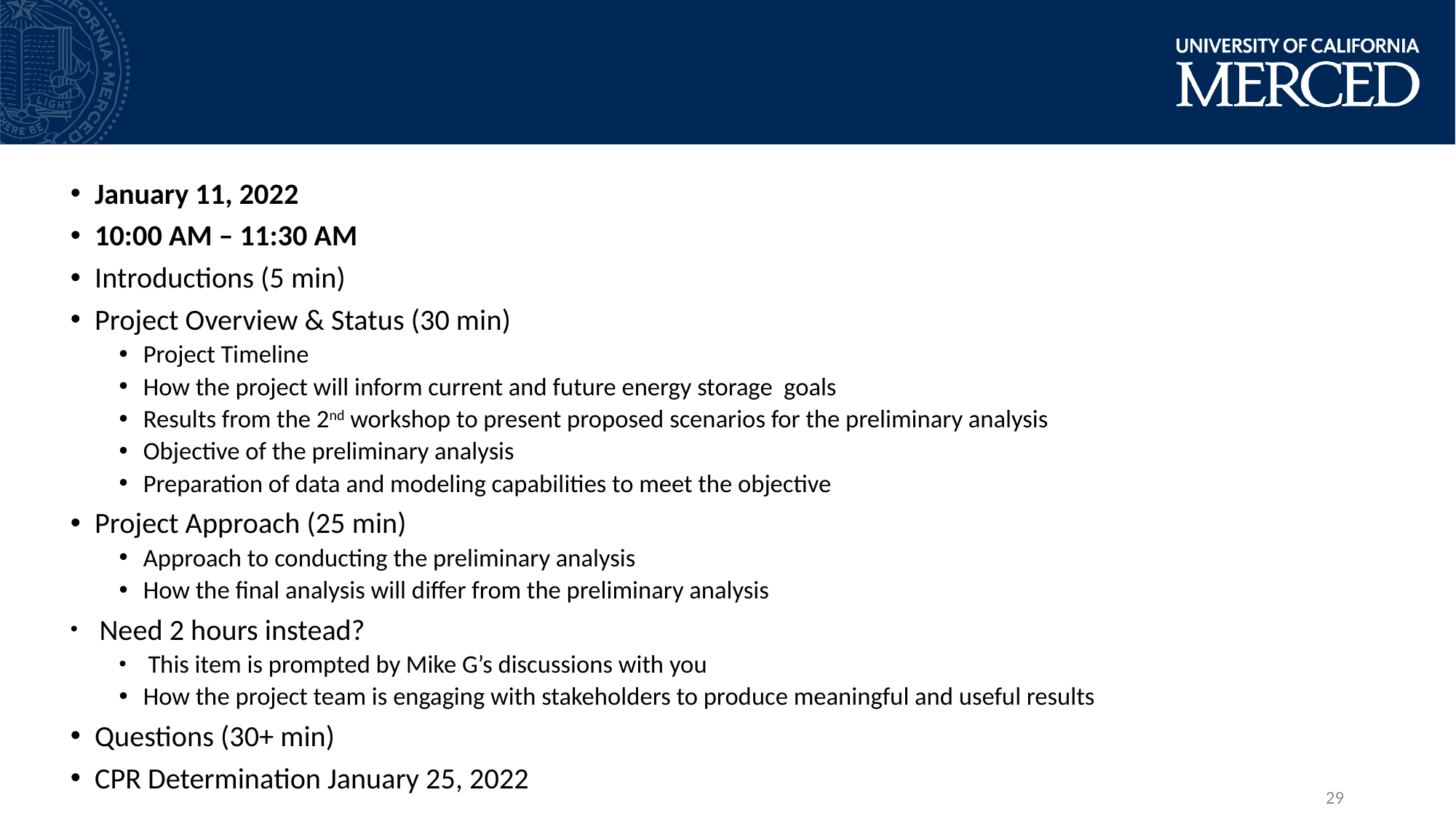

January 11, 2022
10:00 AM – 11:30 AM
Introductions (5 min)
Project Overview & Status (30 min)
Project Timeline
How the project will inform current and future energy storage  goals
Results from the 2nd workshop to present proposed scenarios for the preliminary analysis
Objective of the preliminary analysis
Preparation of data and modeling capabilities to meet the objective
Project Approach (25 min)
Approach to conducting the preliminary analysis
How the final analysis will differ from the preliminary analysis
 Need 2 hours instead?
 This item is prompted by Mike G’s discussions with you
How the project team is engaging with stakeholders to produce meaningful and useful results
Questions (30+ min)
CPR Determination January 25, 2022

29